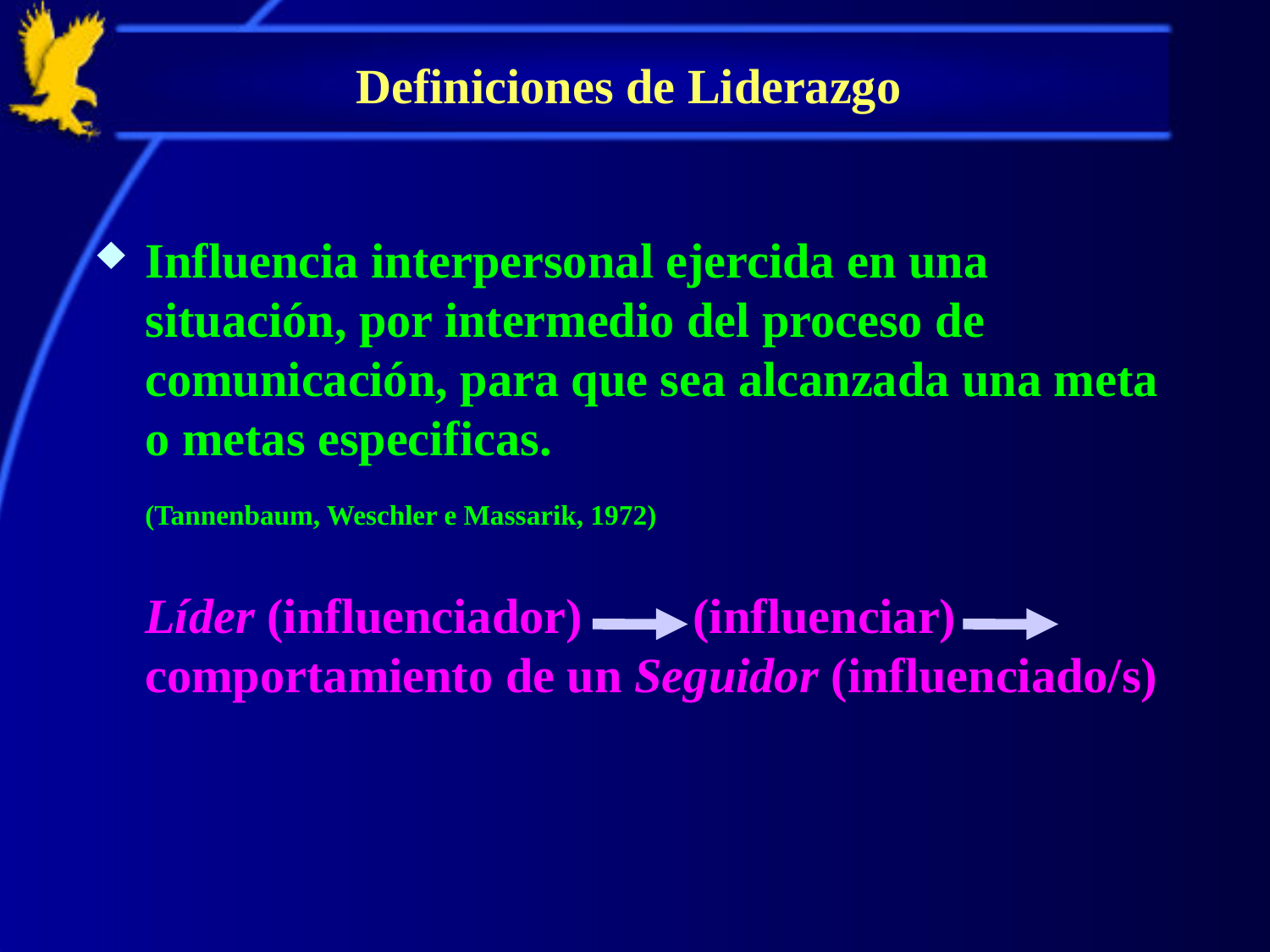

# Definiciones de Liderazgo
Influencia interpersonal ejercida en una situación, por intermedio del proceso de comunicación, para que sea alcanzada una meta o metas especificas.
	(Tannenbaum, Weschler e Massarik, 1972)

	Líder (influenciador)         (influenciar)  comportamiento de un Seguidor (influenciado/s)